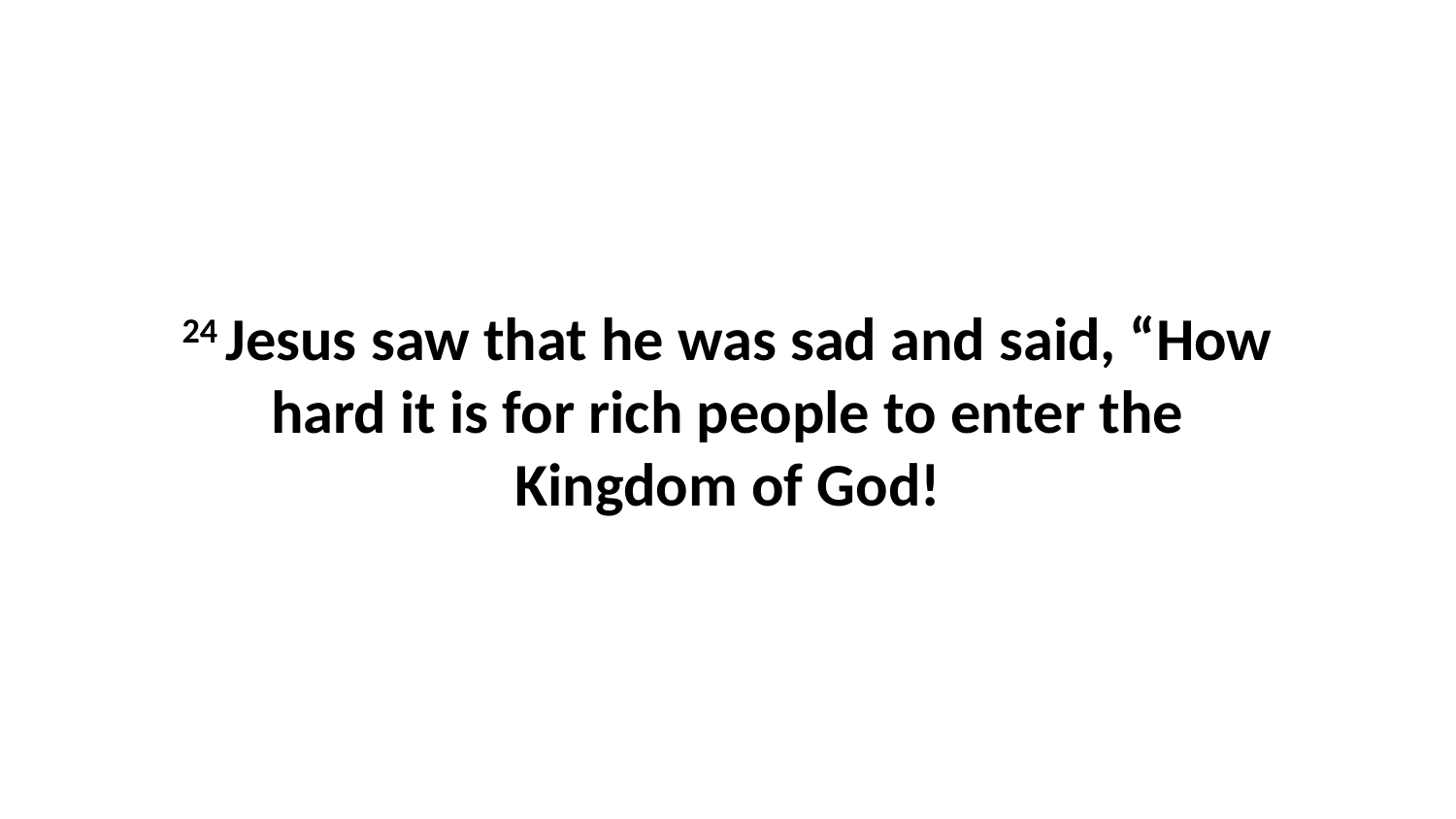

24 Jesus saw that he was sad and said, “How hard it is for rich people to enter the Kingdom of God!